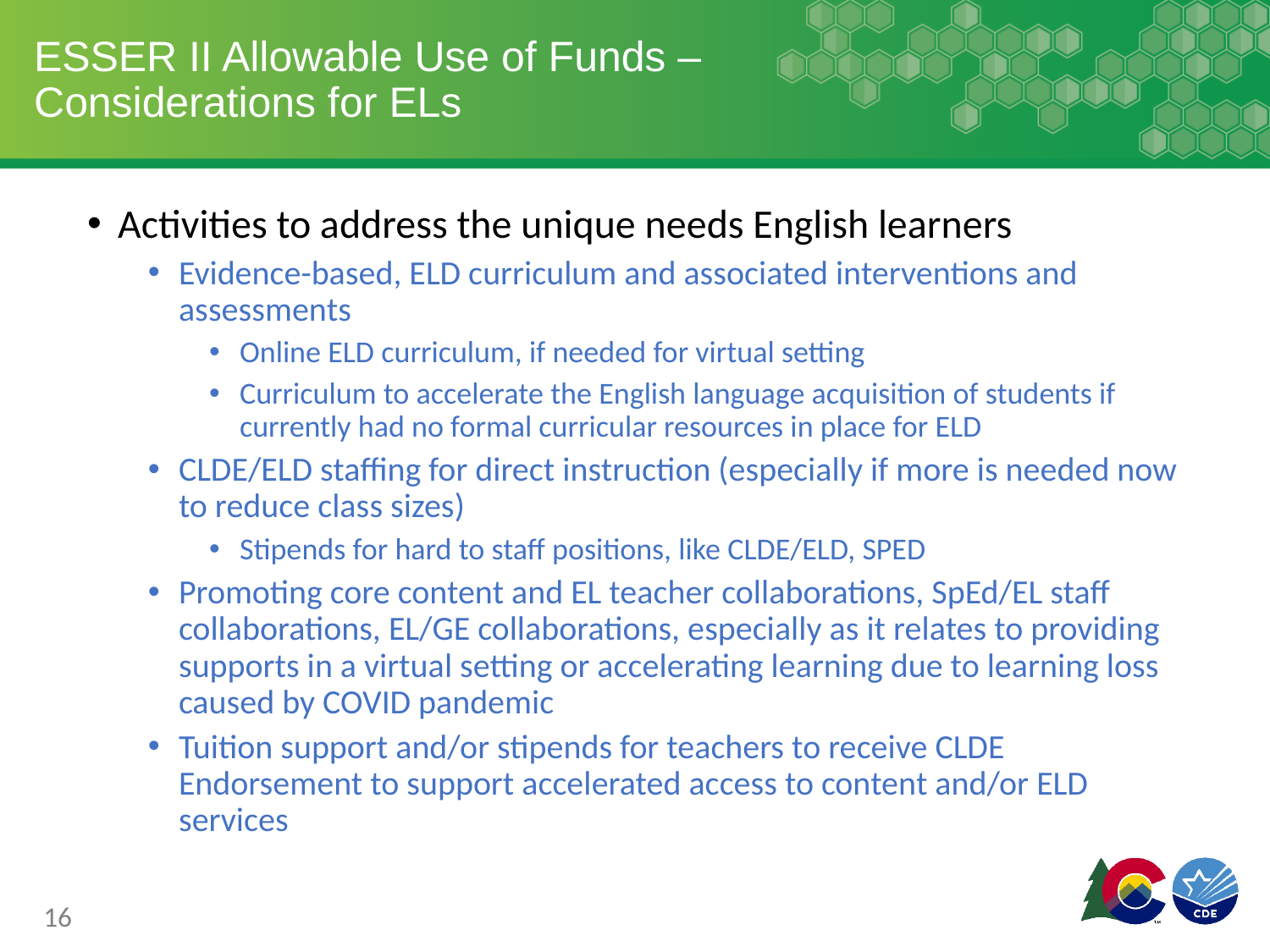

# ESSER II Allowable Use of Funds – Considerations for ELs
Activities to address the unique needs English learners
Evidence-based, ELD curriculum and associated interventions and assessments
Online ELD curriculum, if needed for virtual setting
Curriculum to accelerate the English language acquisition of students if currently had no formal curricular resources in place for ELD
CLDE/ELD staffing for direct instruction (especially if more is needed now to reduce class sizes)
Stipends for hard to staff positions, like CLDE/ELD, SPED
Promoting core content and EL teacher collaborations, SpEd/EL staff collaborations, EL/GE collaborations, especially as it relates to providing supports in a virtual setting or accelerating learning due to learning loss caused by COVID pandemic
Tuition support and/or stipends for teachers to receive CLDE Endorsement to support accelerated access to content and/or ELD services

16